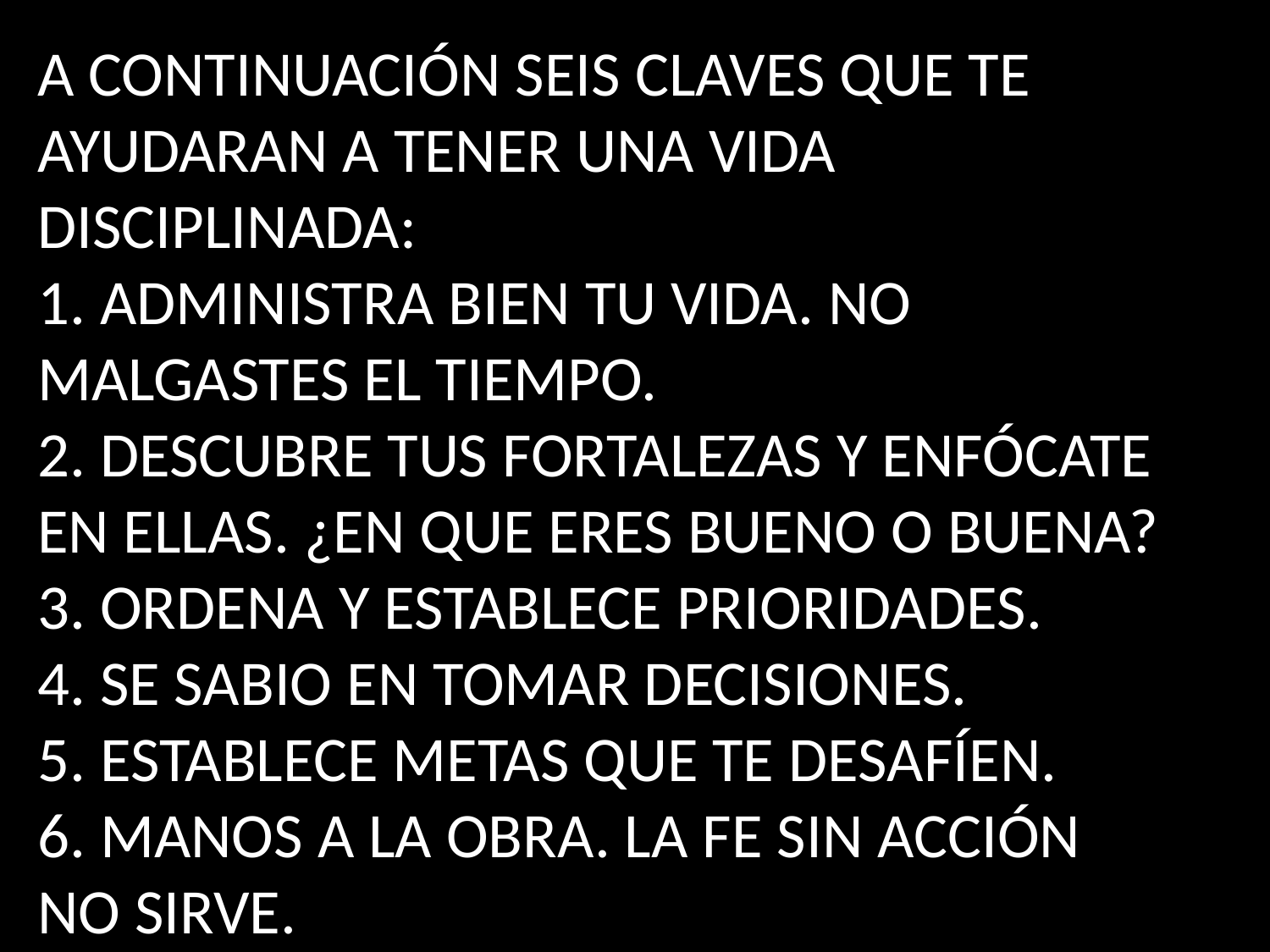

A CONTINUACIÓN SEIS CLAVES QUE TE AYUDARAN A TENER UNA VIDA DISCIPLINADA:
1. ADMINISTRA BIEN TU VIDA. NO MALGASTES EL TIEMPO.
2. DESCUBRE TUS FORTALEZAS Y ENFÓCATE EN ELLAS. ¿EN QUE ERES BUENO O BUENA?
3. ORDENA Y ESTABLECE PRIORIDADES.
4. SE SABIO EN TOMAR DECISIONES.
5. ESTABLECE METAS QUE TE DESAFÍEN.
6. MANOS A LA OBRA. LA FE SIN ACCIÓN NO SIRVE.